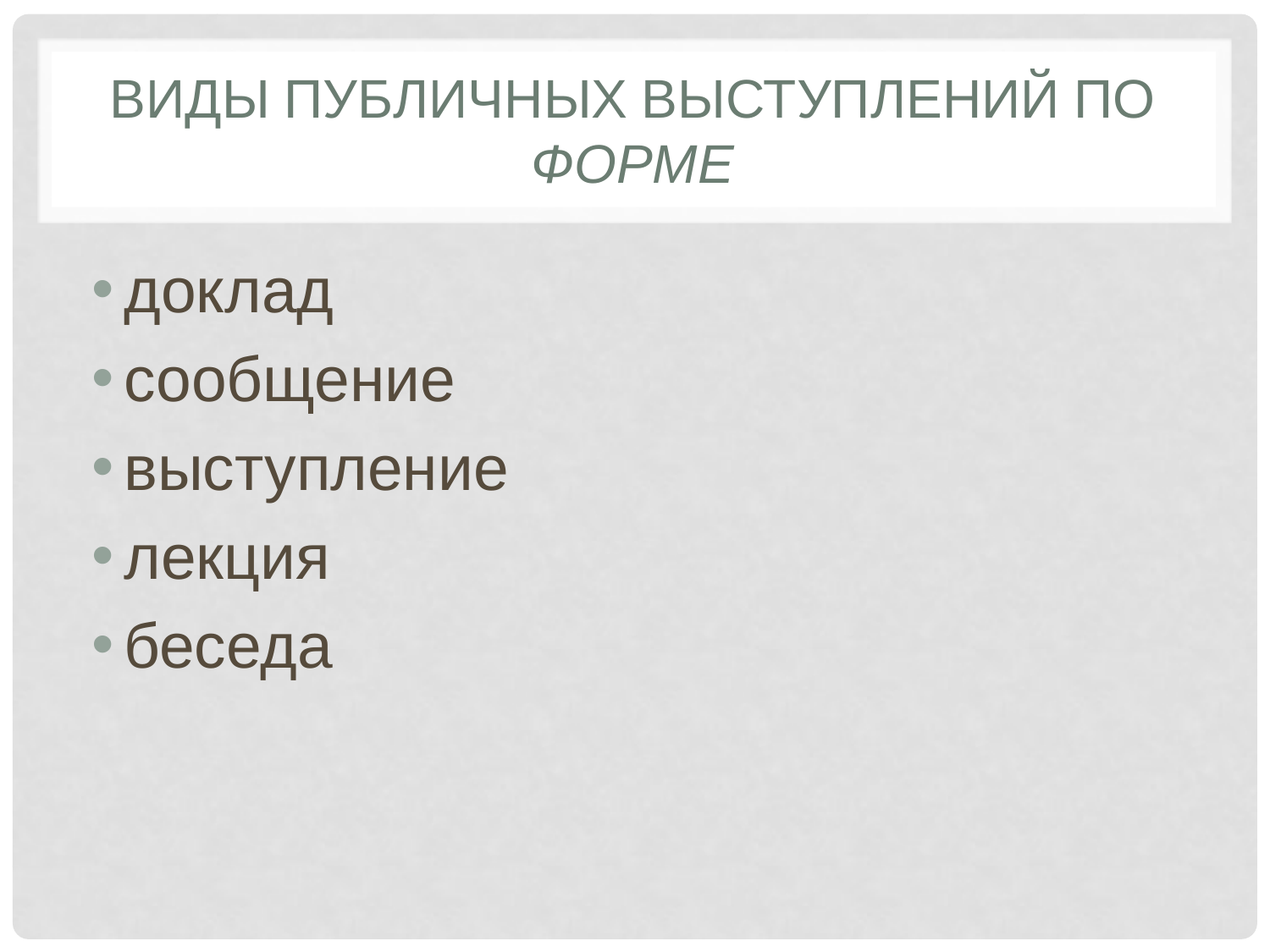

# Виды публичных выступлений по форме
доклад
сообщение
выступление
лекция
беседа